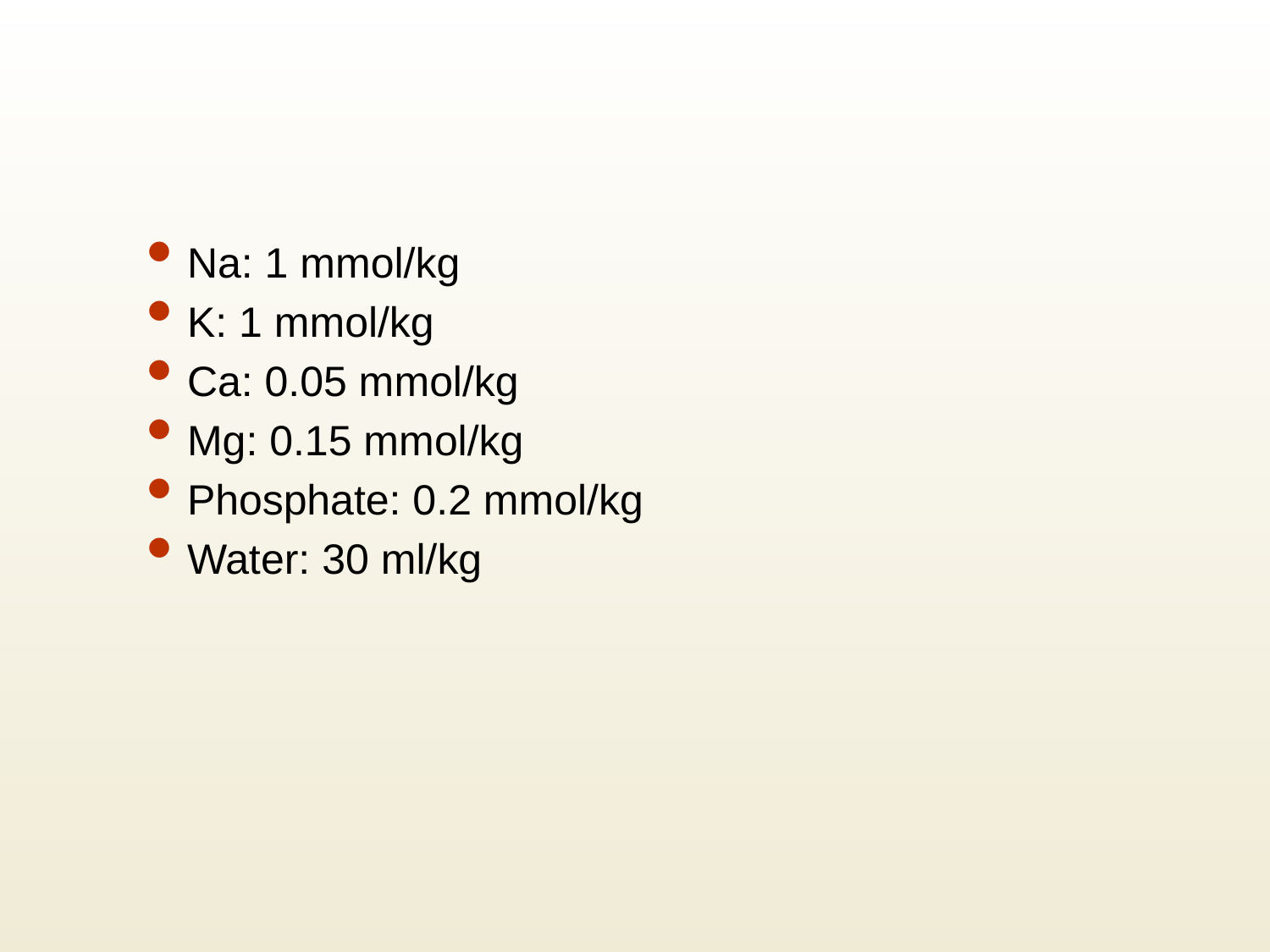

#
Na: 1 mmol/kg
K: 1 mmol/kg
Ca: 0.05 mmol/kg
Mg: 0.15 mmol/kg
Phosphate: 0.2 mmol/kg
Water: 30 ml/kg